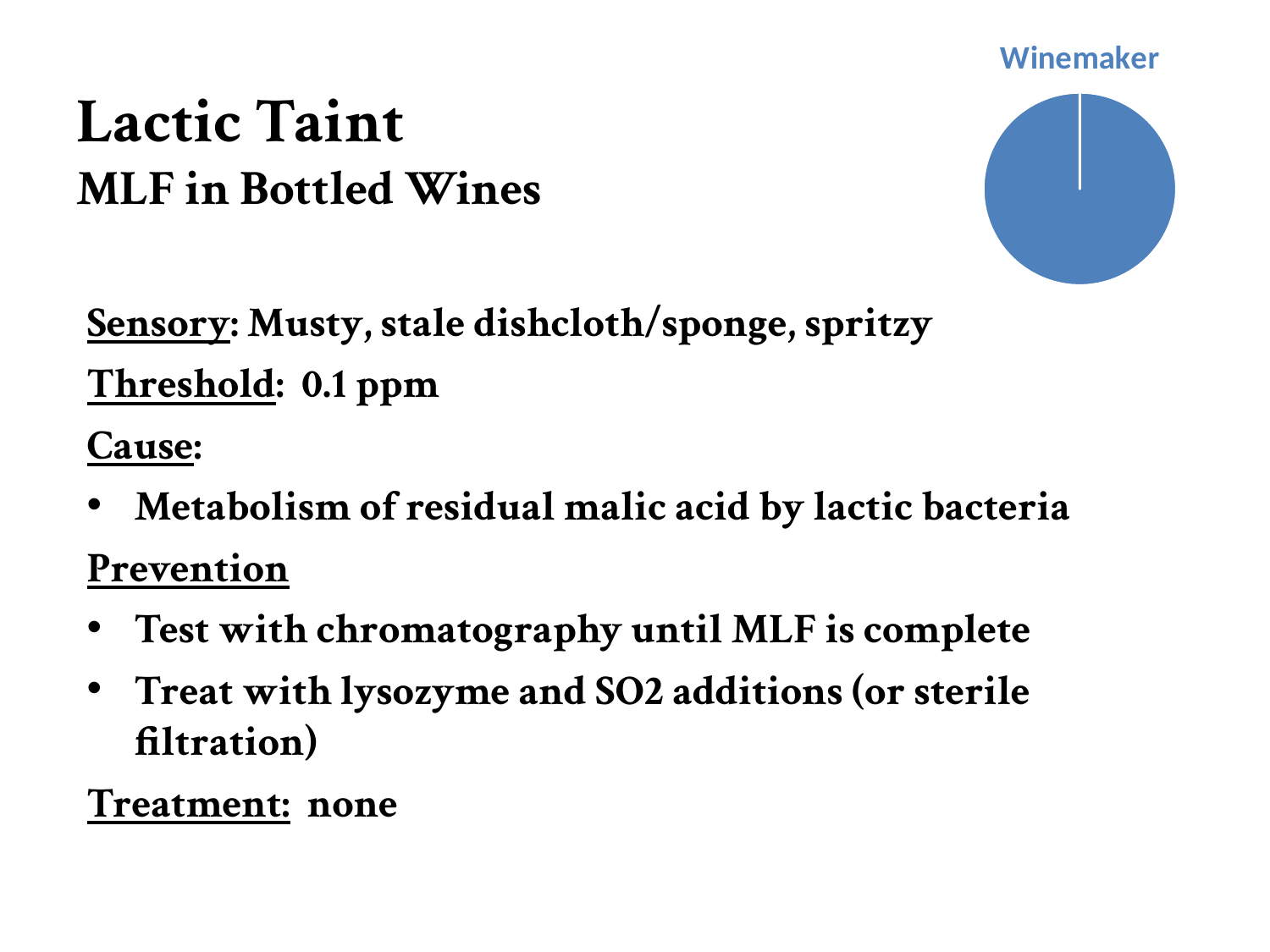

### Chart: Winemaker

| Category | Winemaker |
|---|---|
|  | 100.0 |
# Lactic Taint
MLF in Bottled Wines
Sensory: Musty, stale dishcloth/sponge, spritzy
Threshold:  0.1 ppm
Cause:
Metabolism of residual malic acid by lactic bacteria
Prevention
Test with chromatography until MLF is complete
Treat with lysozyme and SO2 additions (or sterile filtration)
Treatment:  none